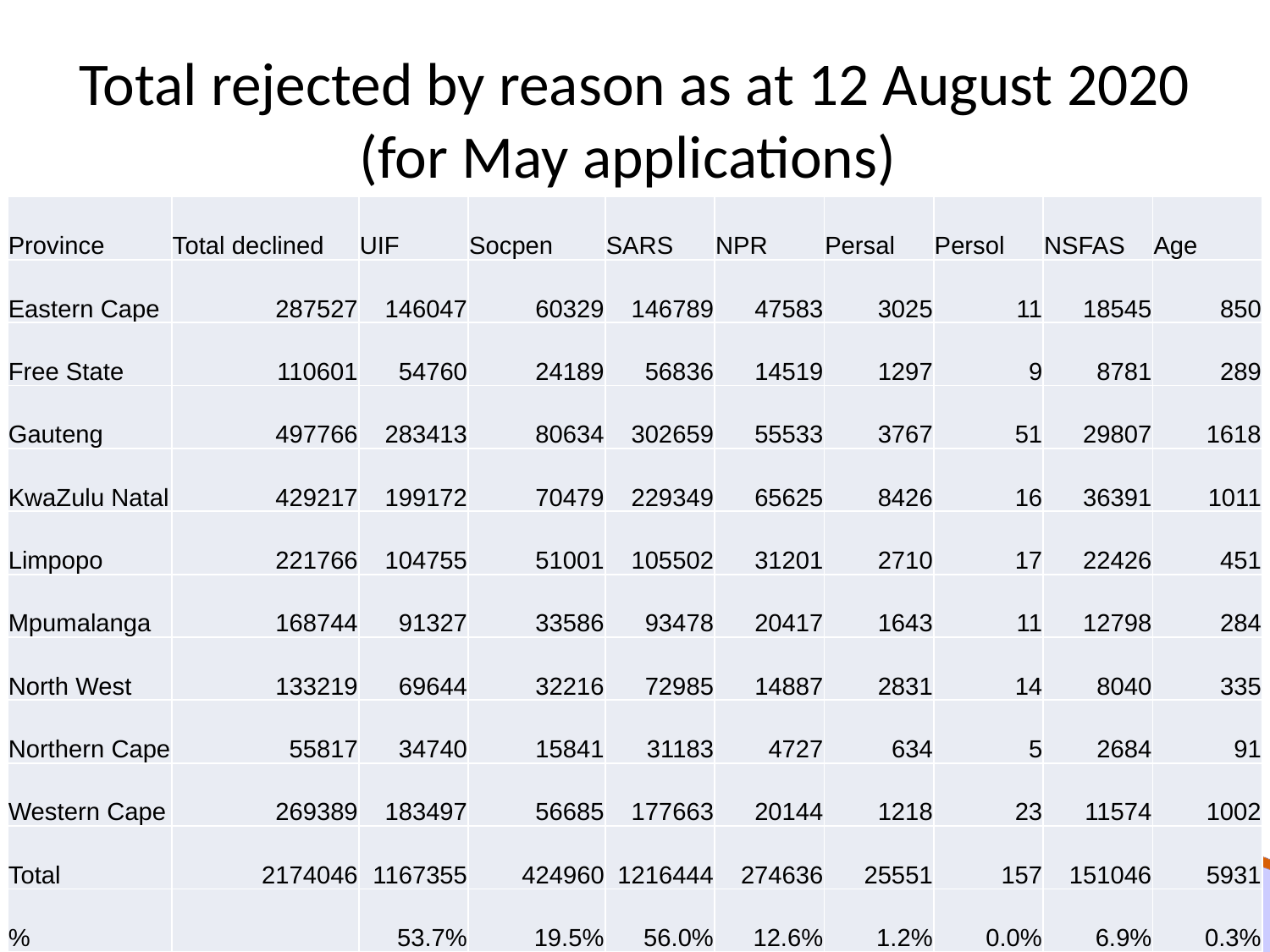

# Total rejected by reason as at 12 August 2020 (for May applications)
| Province | Total declined | UIF | Socpen | SARS | NPR | Persal | Persol | NSFAS | Age |
| --- | --- | --- | --- | --- | --- | --- | --- | --- | --- |
| Eastern Cape | 287527 | 146047 | 60329 | 146789 | 47583 | 3025 | 11 | 18545 | 850 |
| Free State | 110601 | 54760 | 24189 | 56836 | 14519 | 1297 | 9 | 8781 | 289 |
| Gauteng | 497766 | 283413 | 80634 | 302659 | 55533 | 3767 | 51 | 29807 | 1618 |
| KwaZulu Natal | 429217 | 199172 | 70479 | 229349 | 65625 | 8426 | 16 | 36391 | 1011 |
| Limpopo | 221766 | 104755 | 51001 | 105502 | 31201 | 2710 | 17 | 22426 | 451 |
| Mpumalanga | 168744 | 91327 | 33586 | 93478 | 20417 | 1643 | 11 | 12798 | 284 |
| North West | 133219 | 69644 | 32216 | 72985 | 14887 | 2831 | 14 | 8040 | 335 |
| Northern Cape | 55817 | 34740 | 15841 | 31183 | 4727 | 634 | 5 | 2684 | 91 |
| Western Cape | 269389 | 183497 | 56685 | 177663 | 20144 | 1218 | 23 | 11574 | 1002 |
| Total | 2174046 | 1167355 | 424960 | 1216444 | 274636 | 25551 | 157 | 151046 | 5931 |
| % |  | 53.7% | 19.5% | 56.0% | 12.6% | 1.2% | 0.0% | 6.9% | 0.3% |